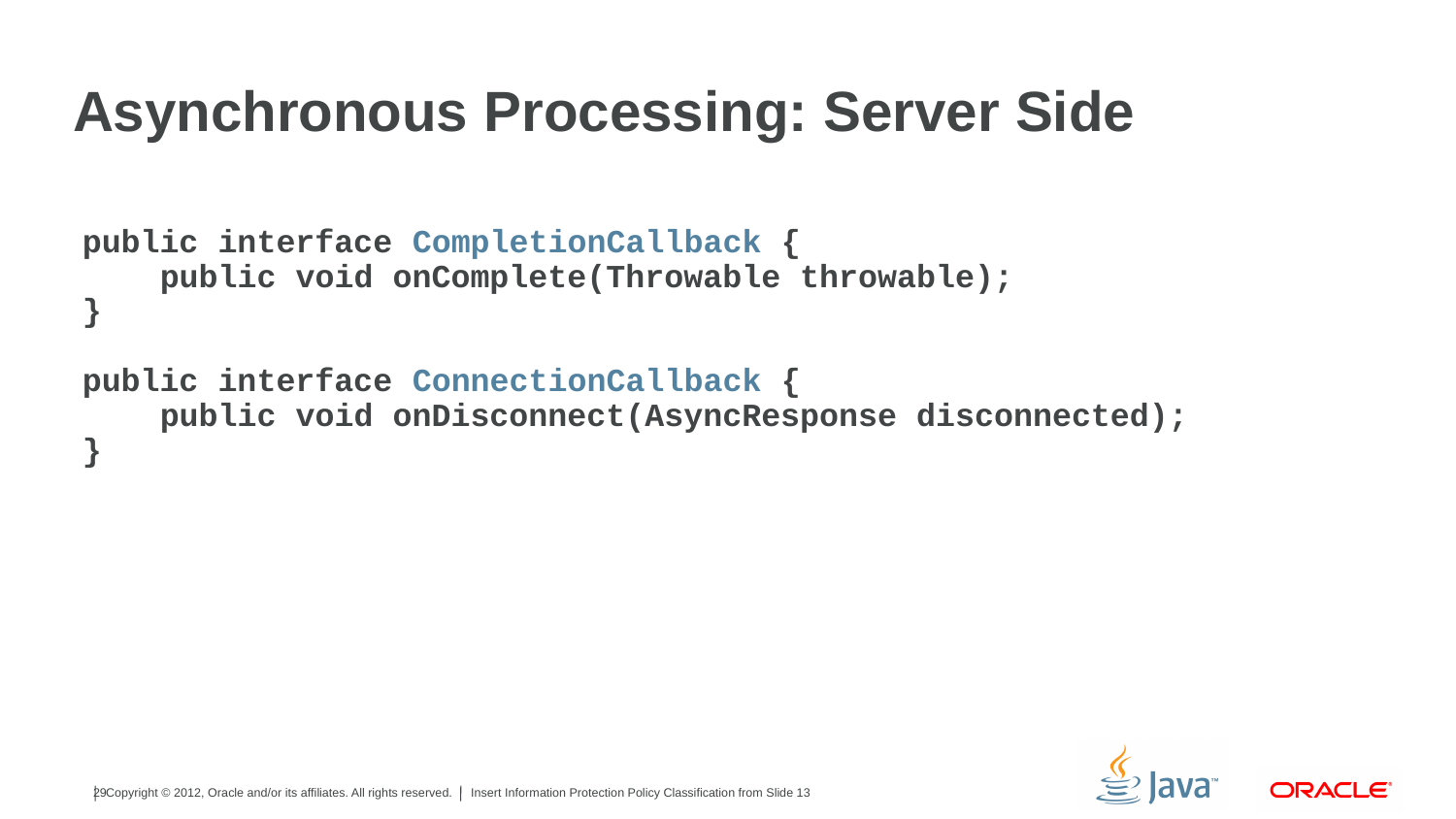

# Asynchronous Processing: Server Side
public interface CompletionCallback {
    public void onComplete(Throwable throwable);
}

public interface ConnectionCallback {
    public void onDisconnect(AsyncResponse disconnected);
}